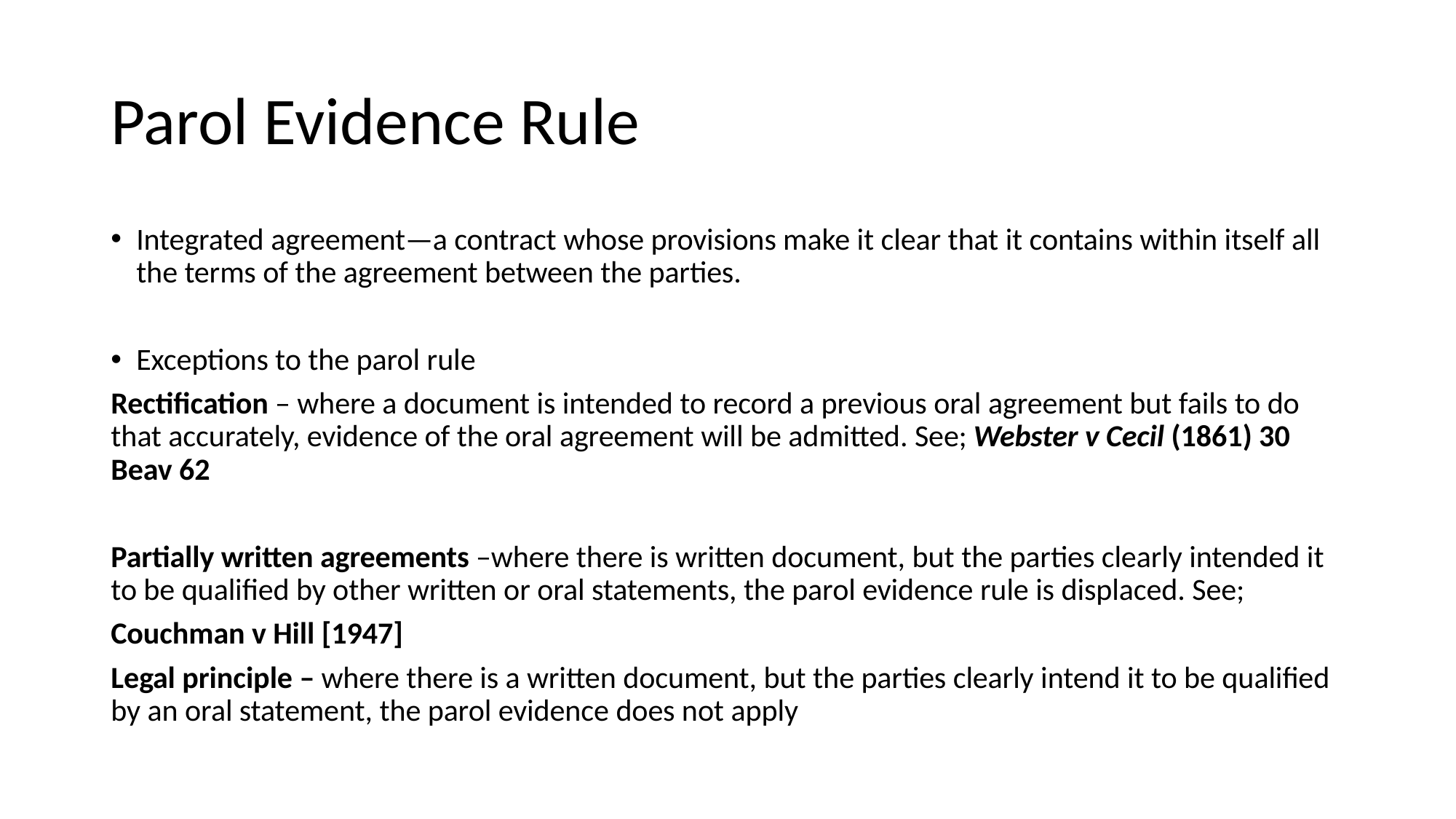

# Parol Evidence Rule
Integrated agreement—a contract whose provisions make it clear that it contains within itself all the terms of the agreement between the parties.

Exceptions to the parol rule
Rectification – where a document is intended to record a previous oral agreement but fails to do that accurately, evidence of the oral agreement will be admitted. See; Webster v Cecil (1861) 30 Beav 62

Partially written agreements –where there is written document, but the parties clearly intended it to be qualified by other written or oral statements, the parol evidence rule is displaced. See;
Couchman v Hill [1947]
Legal principle – where there is a written document, but the parties clearly intend it to be qualified by an oral statement, the parol evidence does not apply